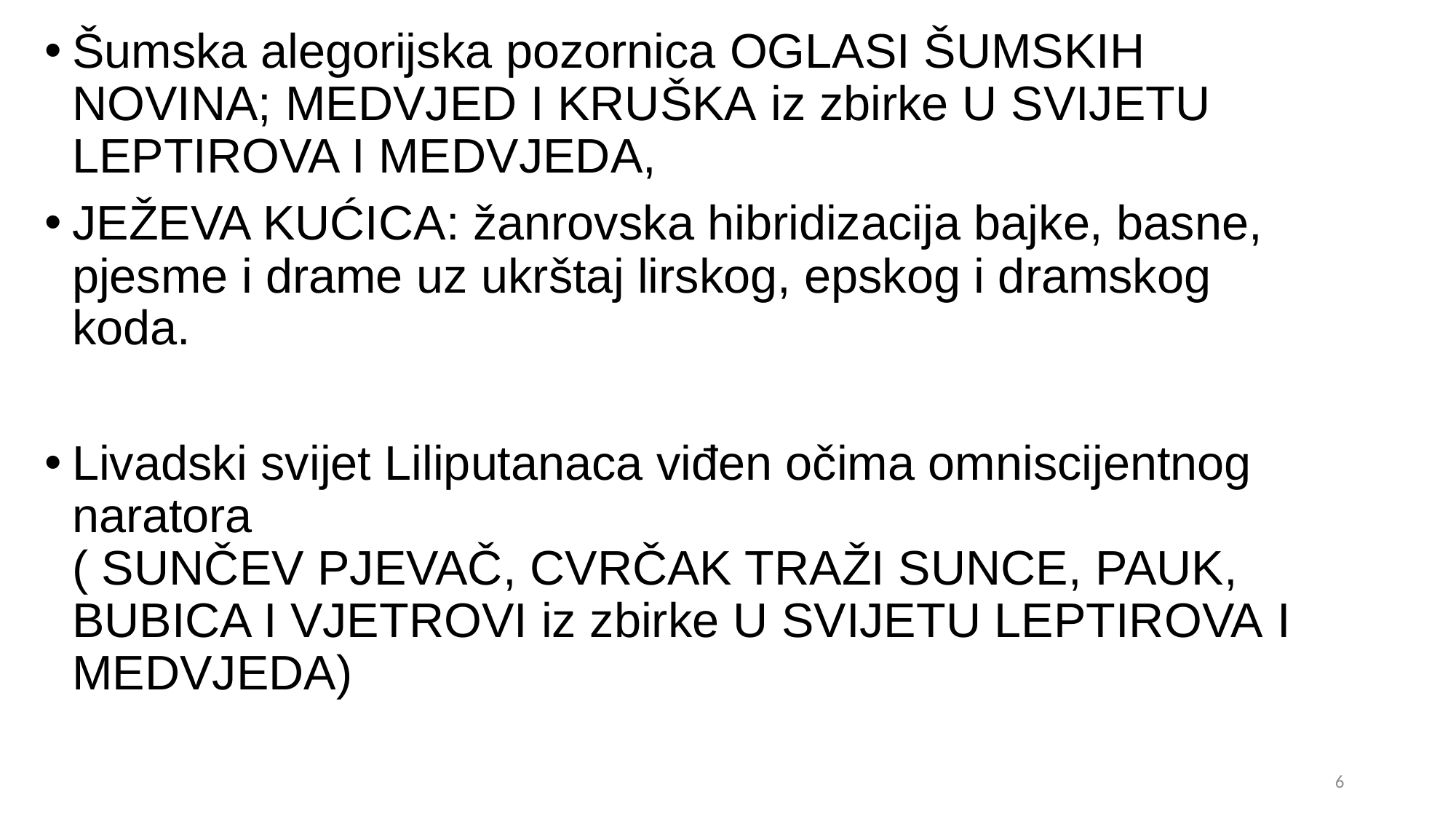

Šumska alegorijska pozornica Oglasi Šumskih novina; Medvjed i kruška iz zbirke U svijetu leptirova i medvjeda,
Ježeva kućica: žanrovska hibridizacija bajke, basne, pjesme i drame uz ukrštaj lirskog, epskog i dramskog koda.

Livadski svijet Liliputanaca viđen očima omniscijentnog naratora
( Sunčev pjevač, Cvrčak traži sunce, Pauk, bubica i vjetrovi iz zbirke U svijetu leptirova i medvjeda)

6